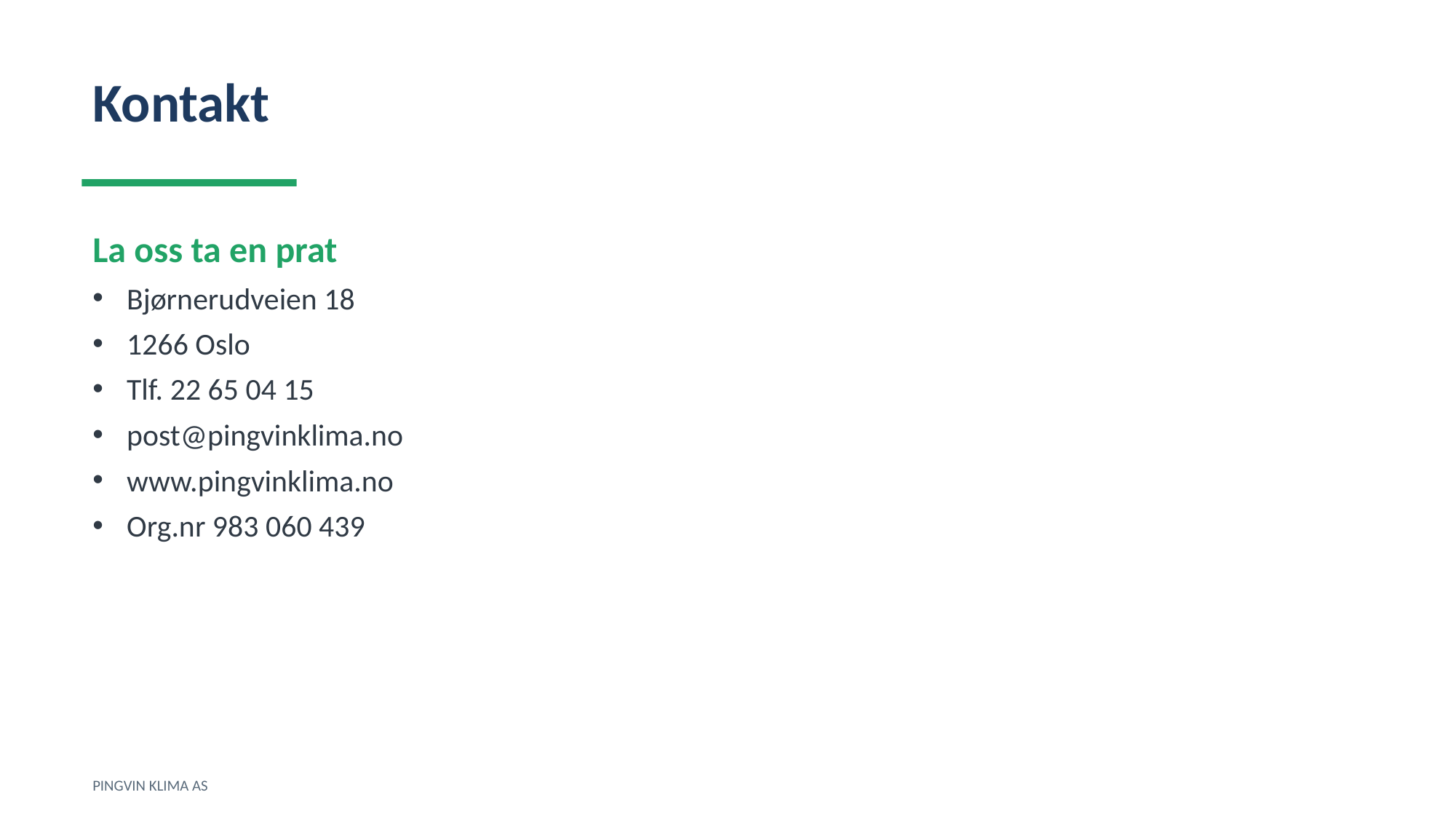

Kontakt

La oss ta en prat
Bjørnerudveien 18
1266 Oslo
Tlf. 22 65 04 15
post@pingvinklima.no
www.pingvinklima.no
Org.nr 983 060 439
PINGVIN KLIMA AS